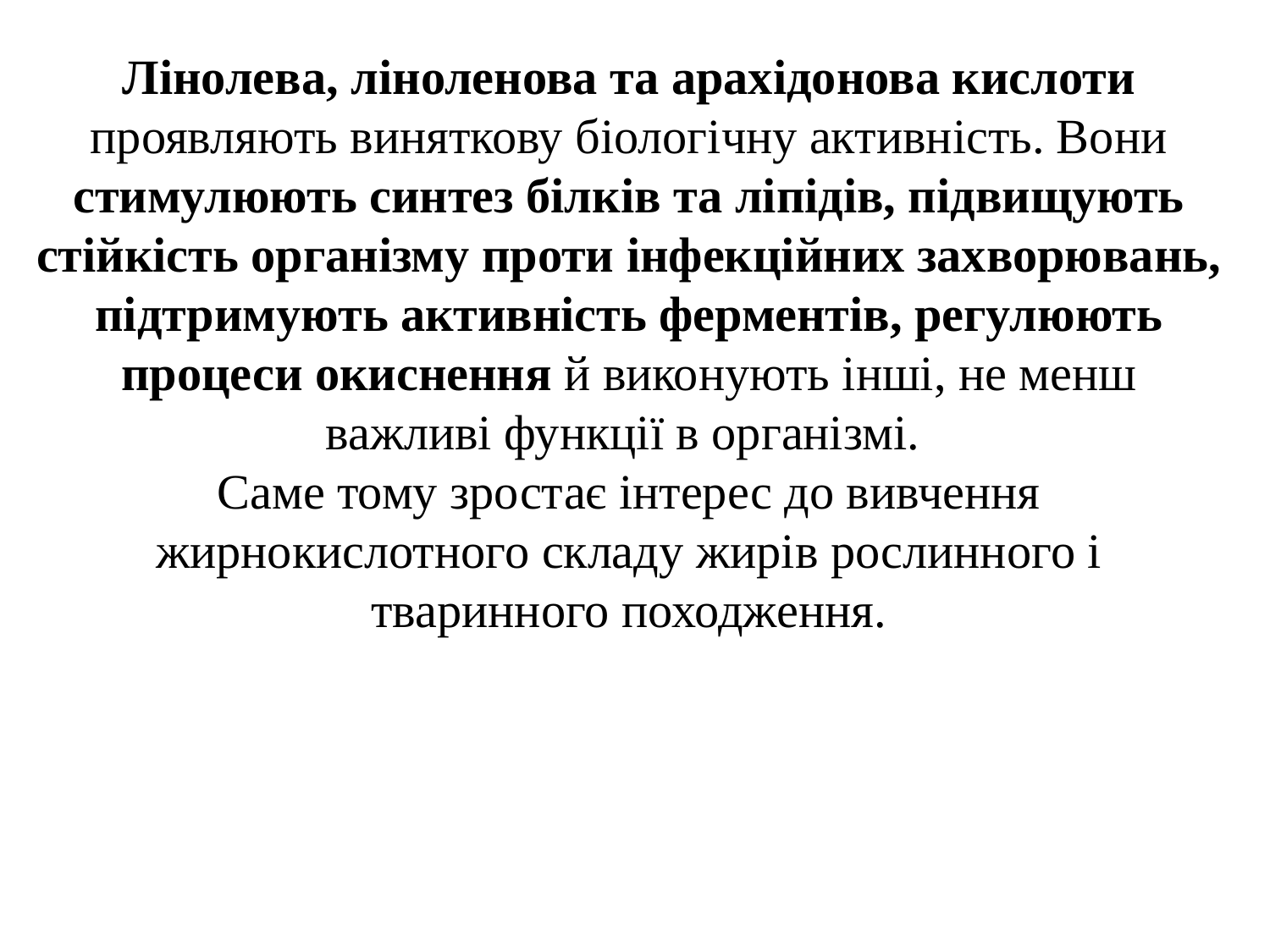

Лінолева, ліноленова та арахідонова кислоти
проявляють виняткову біологічну активність. Вони
стимулюють синтез білків та ліпідів, підвищують стійкість організму проти інфекційних захворювань, підтримують активність ферментів, регулюють процеси окиснення й виконують інші, не менш важливі функції в організмі.
Саме тому зростає інтерес до вивчення жирнокислотного складу жирів рослинного і тваринного походження.